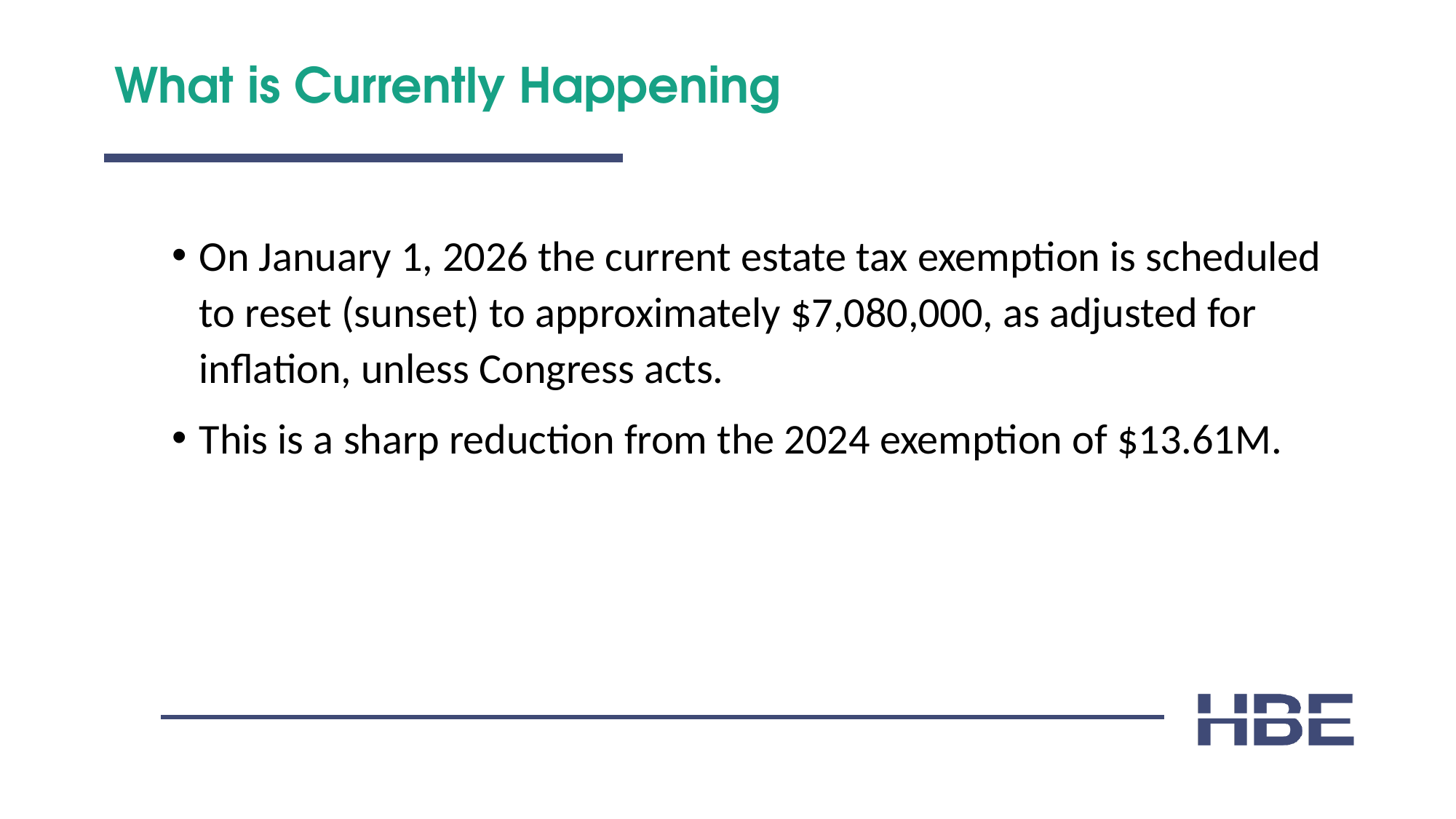

# What is Currently Happening
On January 1, 2026 the current estate tax exemption is scheduled to reset (sunset) to approximately $7,080,000, as adjusted for inflation, unless Congress acts.
This is a sharp reduction from the 2024 exemption of $13.61M.